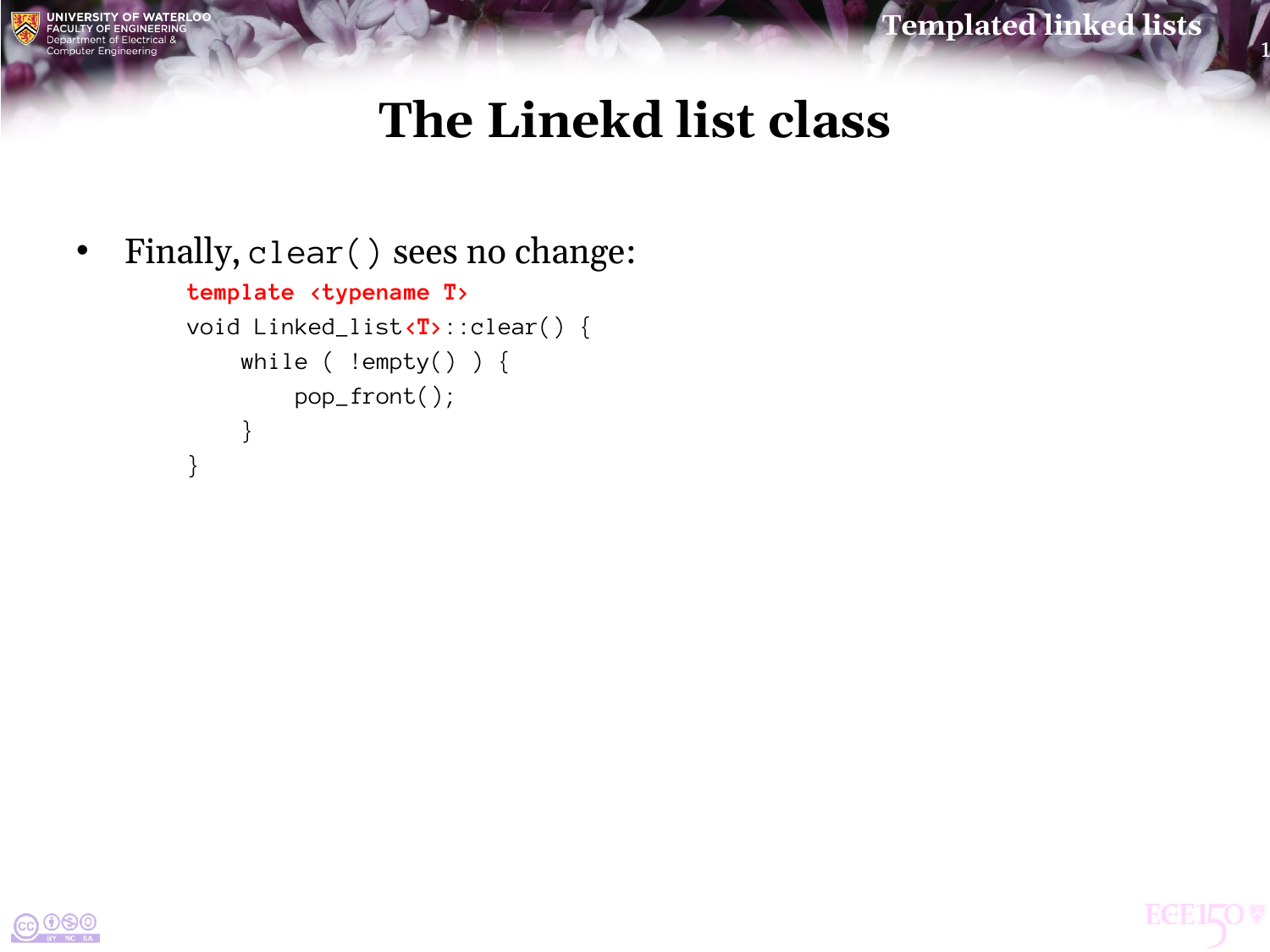

# The Linekd list class
Finally, clear() sees no change:
template <typename T>
void Linked_list<T>::clear() {
    while ( !empty() ) {
        pop_front();
    }
}